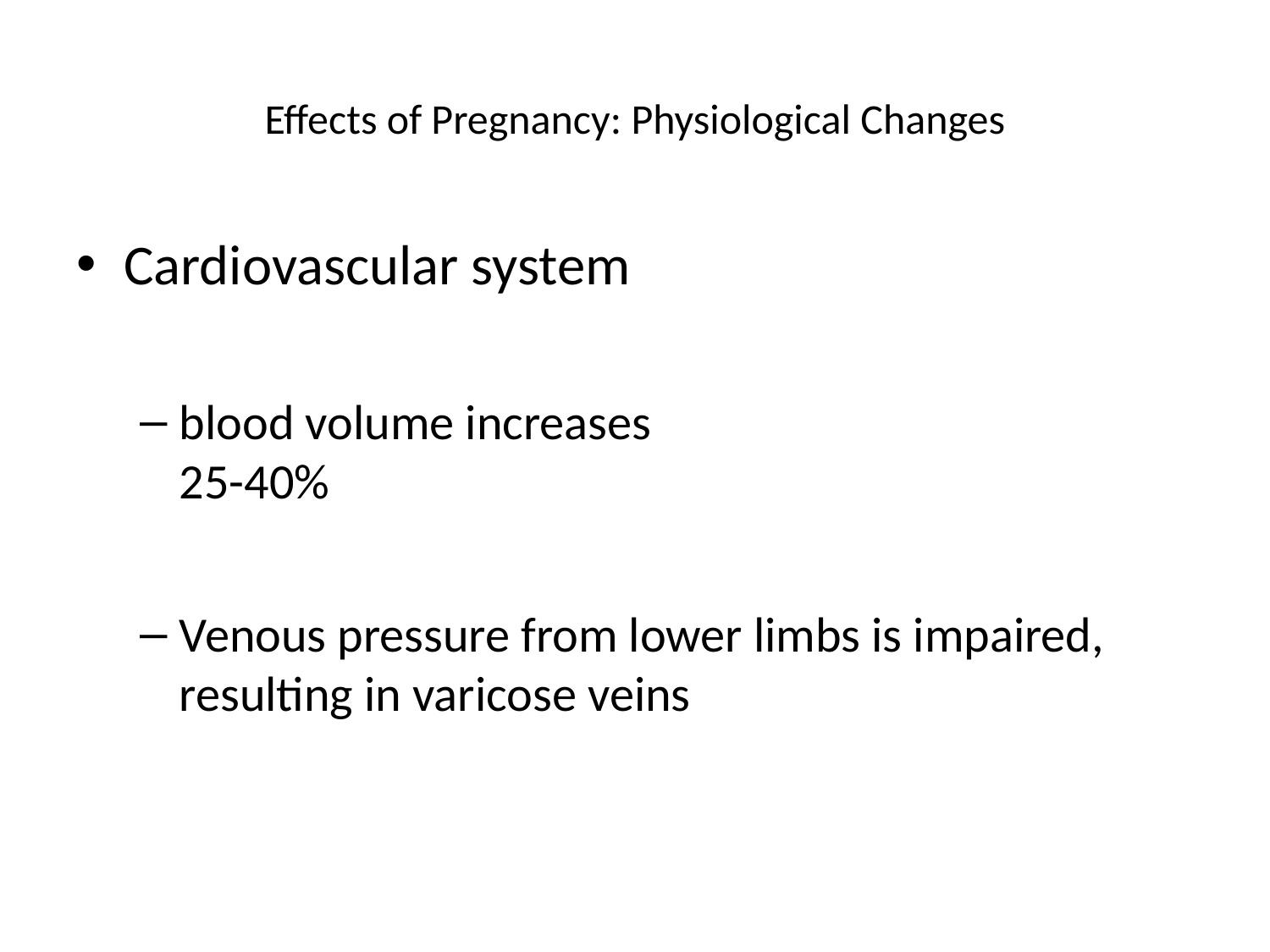

# Effects of Pregnancy: Physiological Changes
Cardiovascular system

blood volume increases
25-40%

Venous pressure from lower limbs is impaired, resulting in varicose veins